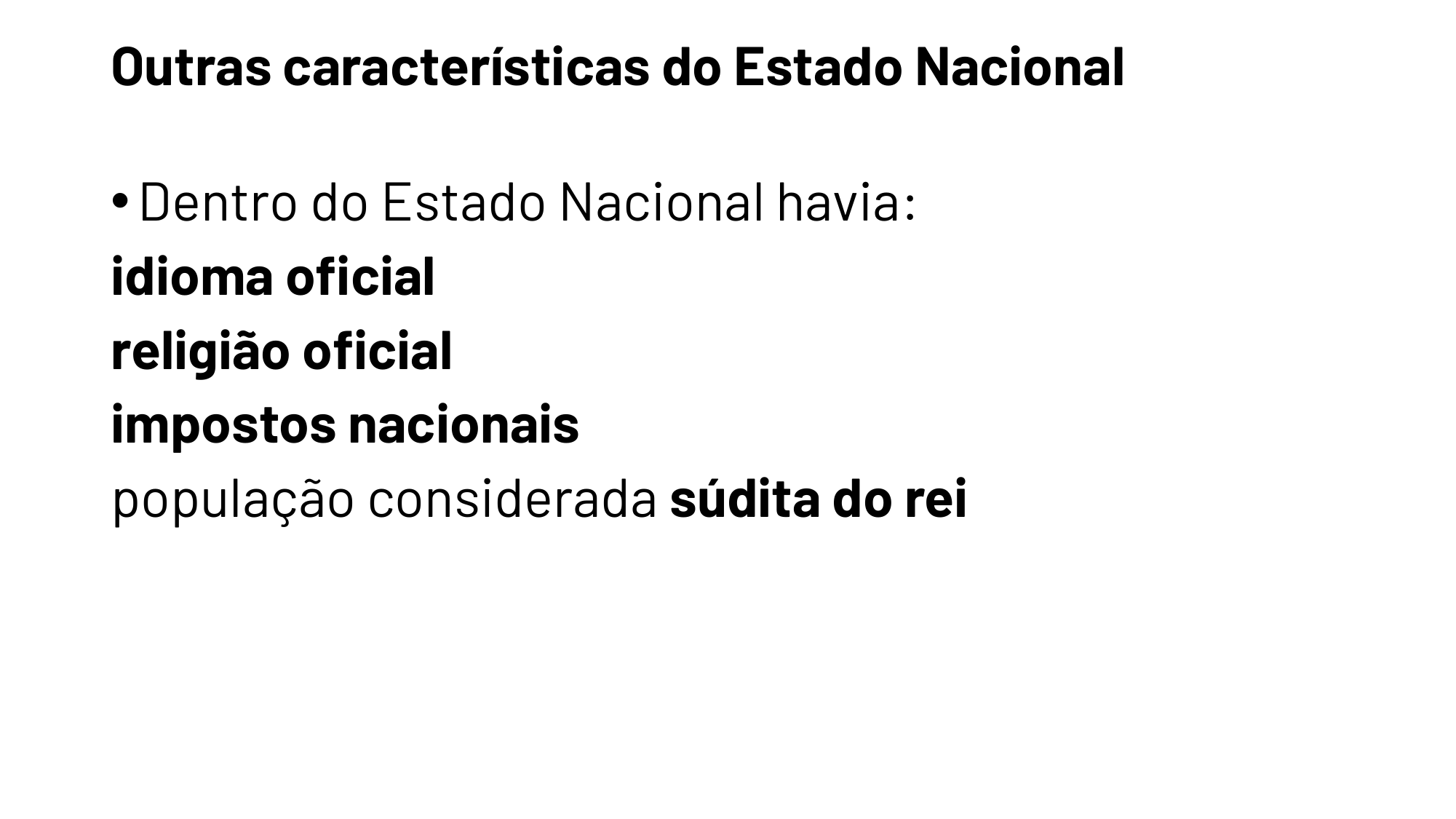

Outras características do Estado Nacional

Dentro do Estado Nacional havia:
idioma oficial
religião oficial
impostos nacionais
população considerada súdita do rei